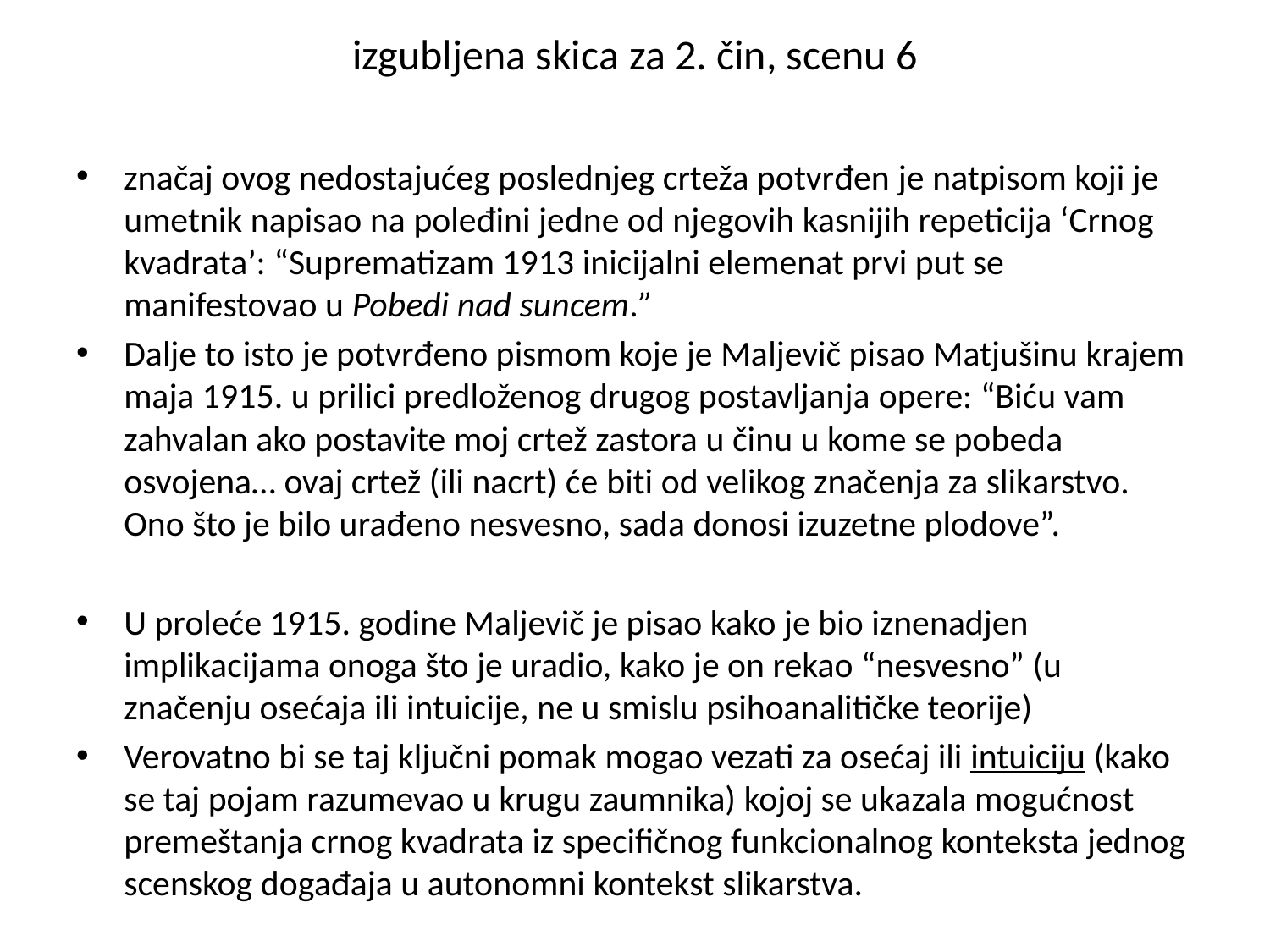

izgubljena skica za 2. čin, scenu 6
značaj ovog nedostajućeg poslednjeg crteža potvrđen je natpisom koji je umetnik napisao na poleđini jedne od njegovih kasnijih repeticija ‘Crnog kvadrata’: “Suprematizam 1913 inicijalni elemenat prvi put se manifestovao u Pobedi nad suncem.”
Dalje to isto je potvrđeno pismom koje je Maljevič pisao Matjušinu krajem maja 1915. u prilici predloženog drugog postavljanja opere: “Biću vam zahvalan ako postavite moj crtež zastora u činu u kome se pobeda osvojena… ovaj crtež (ili nacrt) će biti od velikog značenja za slikarstvo. Ono što je bilo urađeno nesvesno, sada donosi izuzetne plodove”.

U proleće 1915. godine Maljevič je pisao kako je bio iznenadjen implikacijama onoga što je uradio, kako je on rekao “nesvesno” (u značenju osećaja ili intuicije, ne u smislu psihoanalitičke teorije)
Verovatno bi se taj ključni pomak mogao vezati za osećaj ili intuiciju (kako se taj pojam razumevao u krugu zaumnika) kojoj se ukazala mogućnost premeštanja crnog kvadrata iz specifičnog funkcionalnog konteksta jednog scenskog događaja u autonomni kontekst slikarstva.